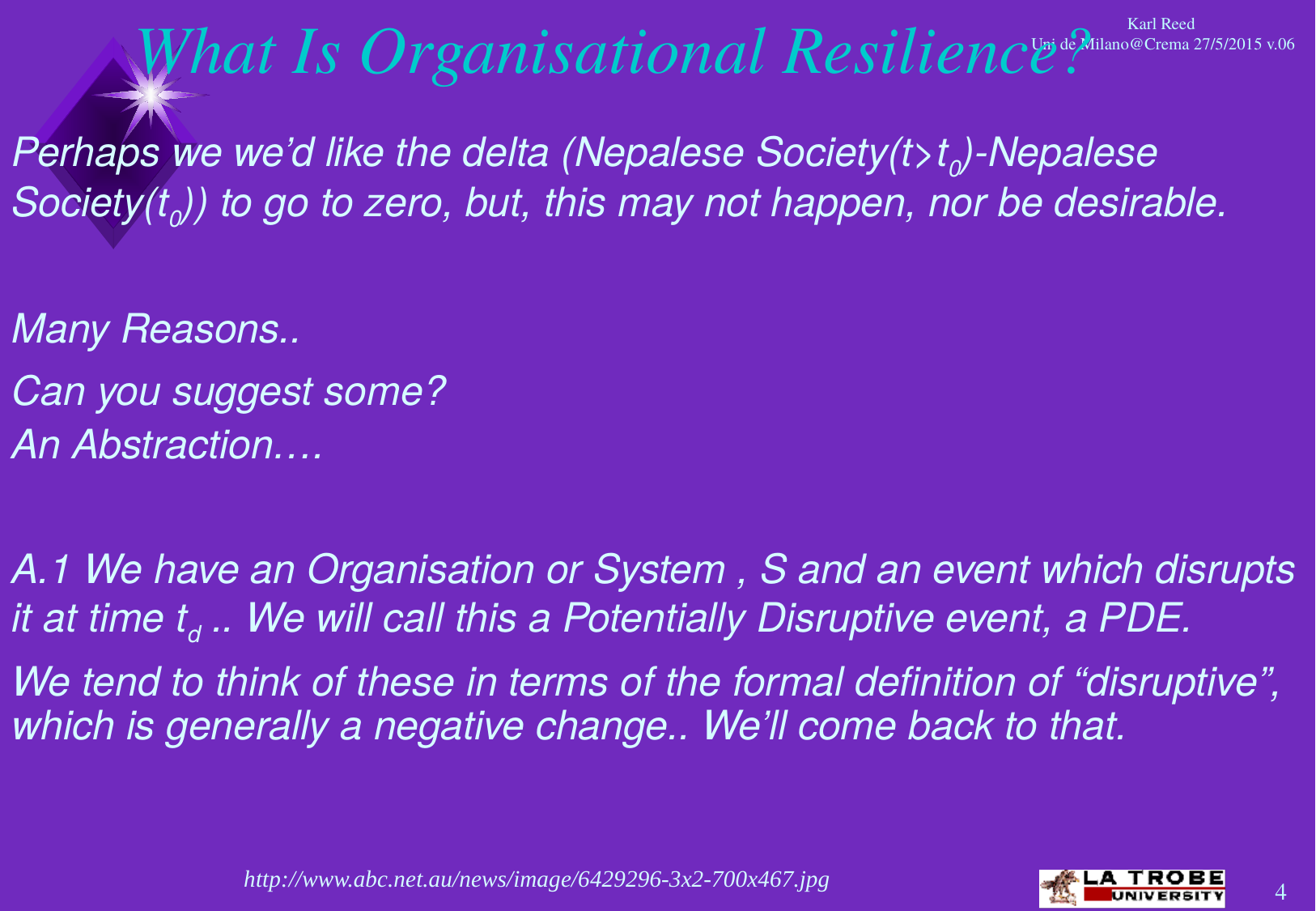

# What Is Organisational Resilience?
Perhaps we we’d like the delta (Nepalese Society(t>t0)-Nepalese Society(t0)) to go to zero, but, this may not happen, nor be desirable.

Many Reasons..
Can you suggest some?

An Abstraction….

A.1 We have an Organisation or System , S and an event which disrupts it at time td .. We will call this a Potentially Disruptive event, a PDE.
We tend to think of these in terms of the formal definition of “disruptive”, which is generally a negative change.. We’ll come back to that.

http://www.abc.net.au/news/image/6429296-3x2-700x467.jpg